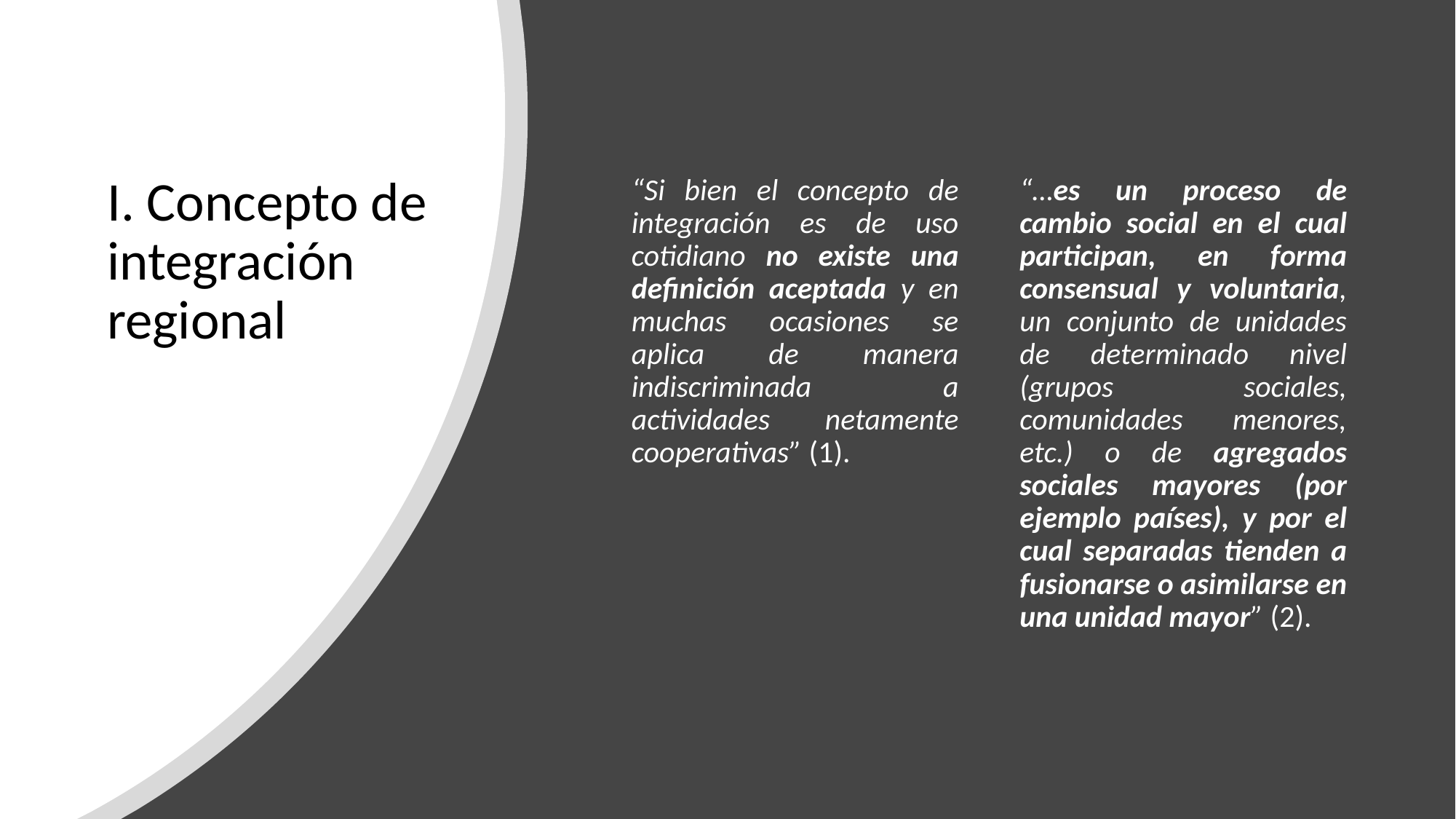

# I. Concepto de integración regional
“Si bien el concepto de integración es de uso cotidiano no existe una definición aceptada y en muchas ocasiones se aplica de manera indiscriminada a actividades netamente cooperativas” (1).
“…es un proceso de cambio social en el cual participan, en forma consensual y voluntaria, un conjunto de unidades de determinado nivel (grupos sociales, comunidades menores, etc.) o de agregados sociales mayores (por ejemplo países), y por el cual separadas tienden a fusionarse o asimilarse en una unidad mayor” (2).